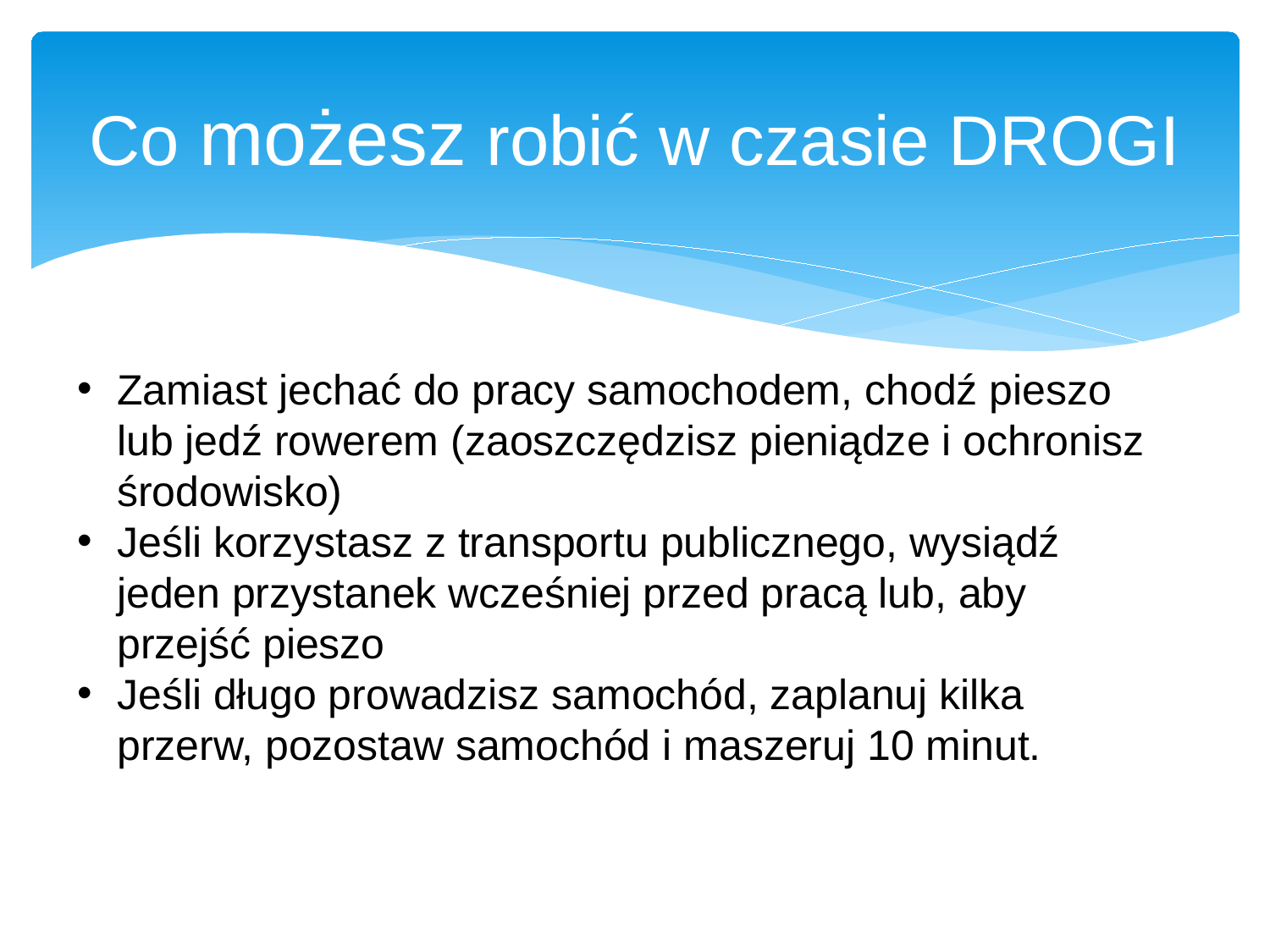

# Co możesz robić w czasie DROGI
Zamiast jechać do pracy samochodem, chodź pieszo lub jedź rowerem (zaoszczędzisz pieniądze i ochronisz środowisko)
Jeśli korzystasz z transportu publicznego, wysiądź jeden przystanek wcześniej przed pracą lub, aby przejść pieszo
Jeśli długo prowadzisz samochód, zaplanuj kilka przerw, pozostaw samochód i maszeruj 10 minut.